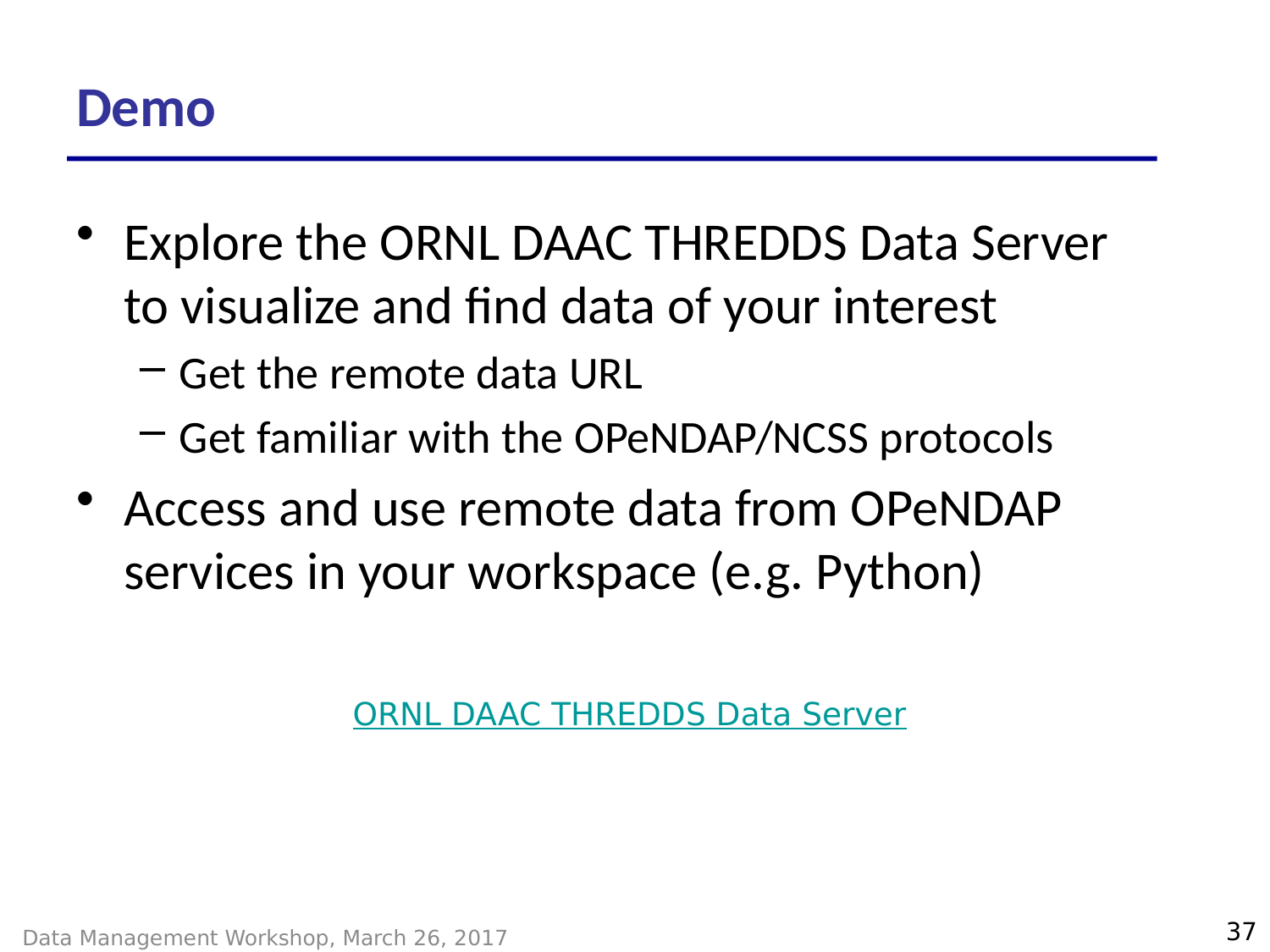

# Demo
Explore the ORNL DAAC THREDDS Data Server to visualize and find data of your interest
Get the remote data URL
Get familiar with the OPeNDAP/NCSS protocols
Access and use remote data from OPeNDAP services in your workspace (e.g. Python)
ORNL DAAC THREDDS Data Server
37